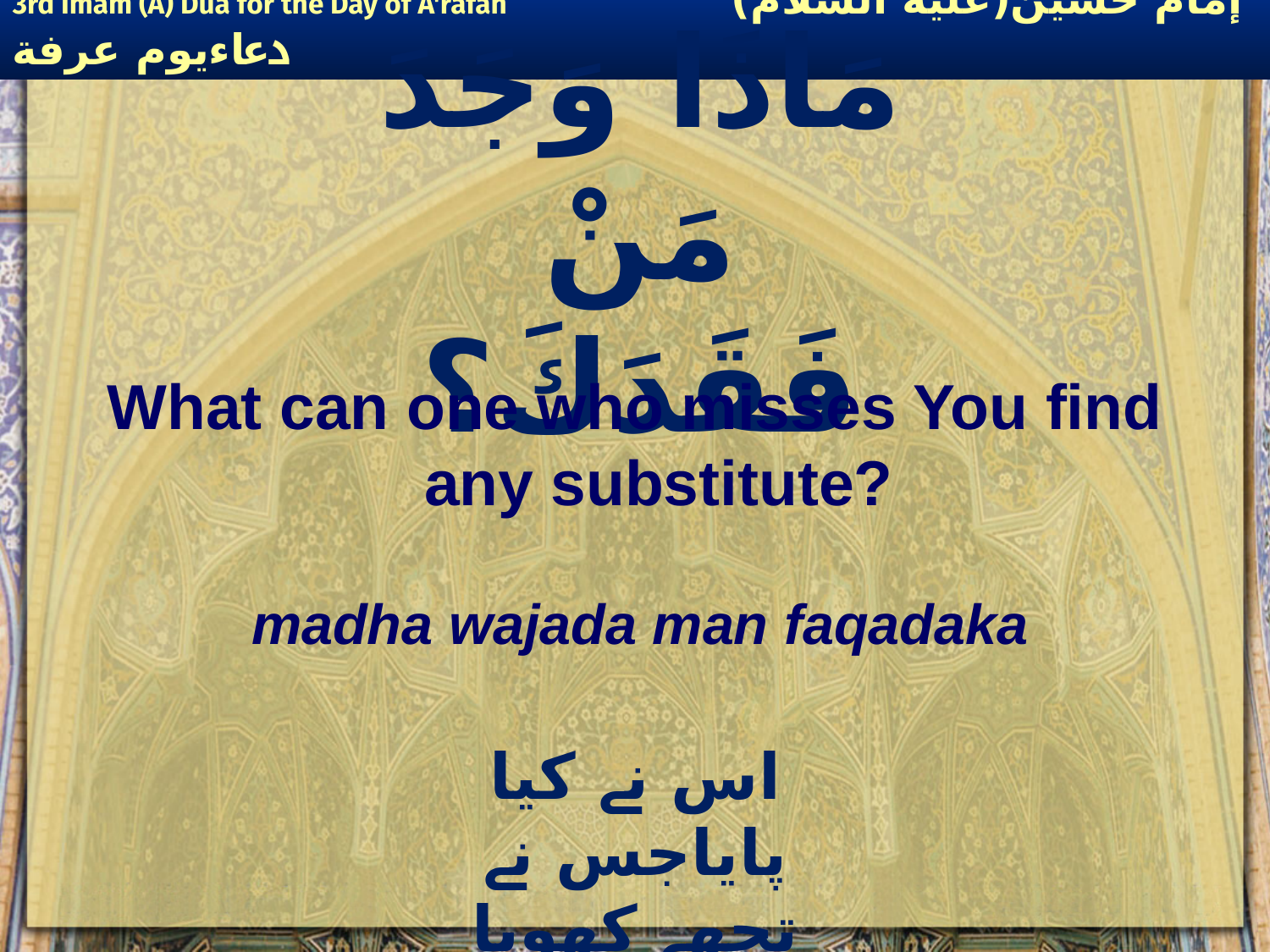

# مَاذَا وَجَدَ مَنْ فَقَدَكَ؟
What can one who misses You find any substitute?
madha wajada man faqadaka
اس نے کیا پایاجس نے تجھے کھویا